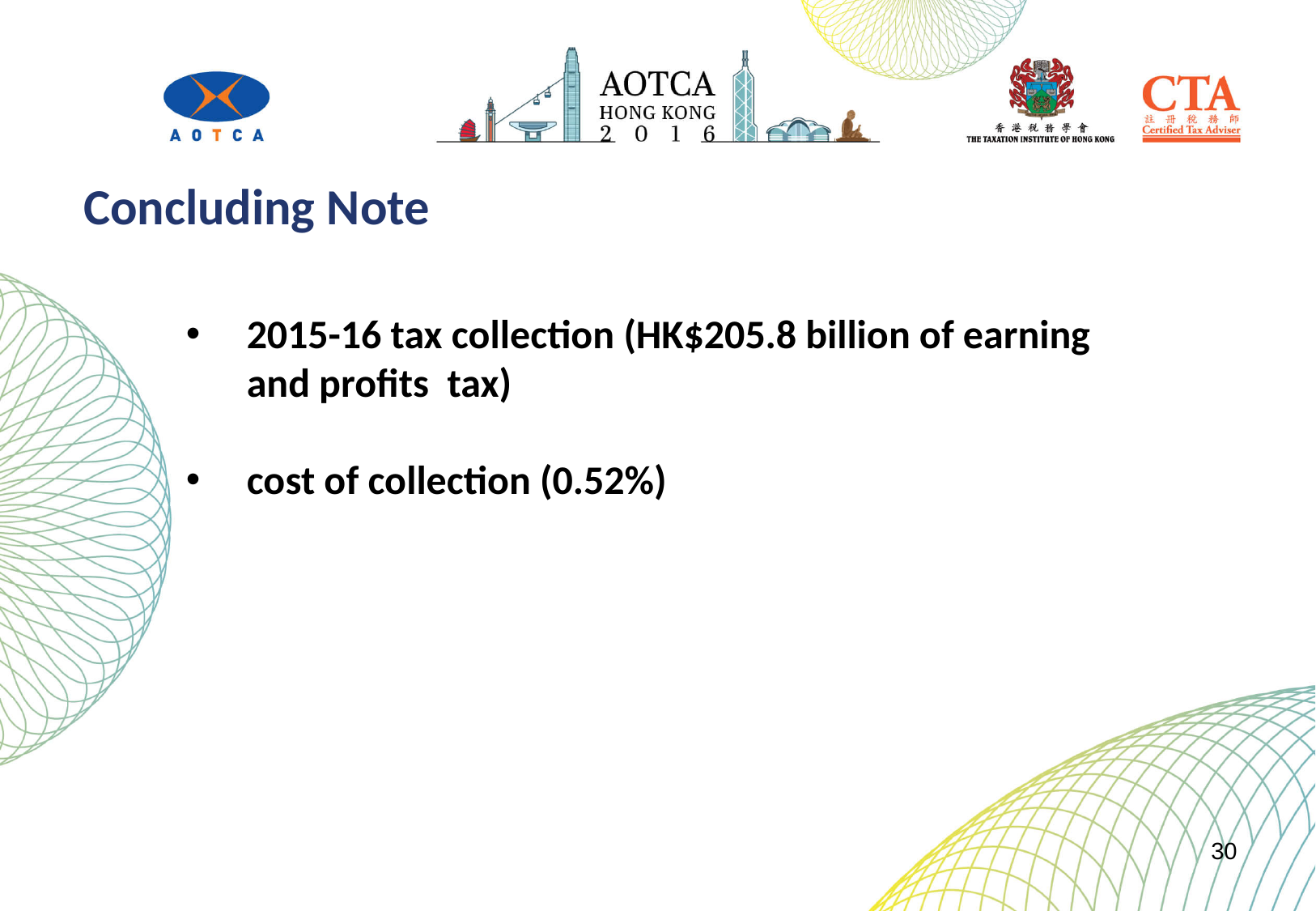

Concluding Note
2015-16 tax collection (HK$205.8 billion of earning and profits  tax)

cost of collection (0.52%)
30